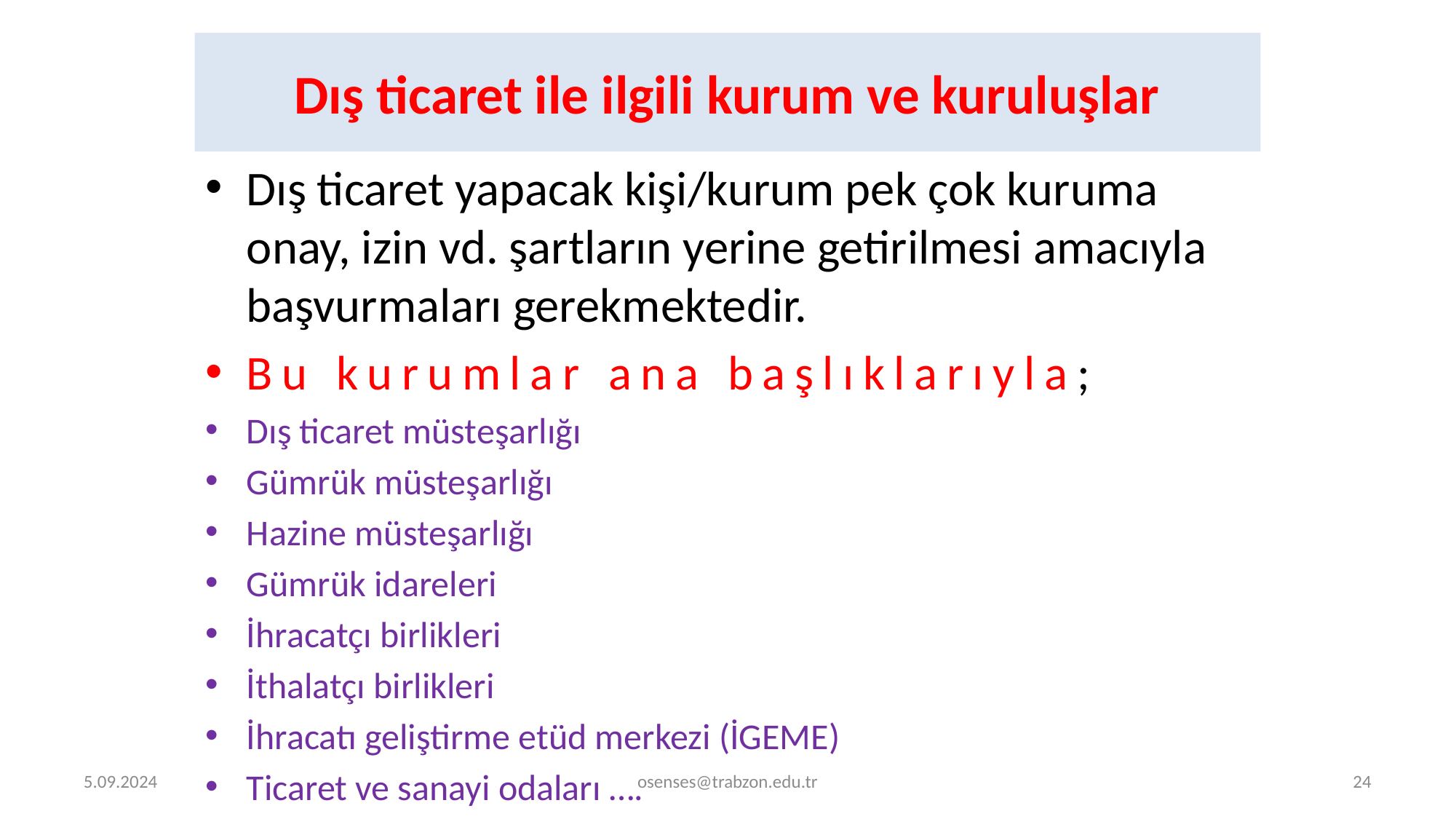

# Dış ticaret ile ilgili kurum ve kuruluşlar
Dış ticaret yapacak kişi/kurum pek çok kuruma onay, izin vd. şartların yerine getirilmesi amacıyla başvurmaları gerekmektedir.
Bu kurumlar ana başlıklarıyla;
Dış ticaret müsteşarlığı
Gümrük müsteşarlığı
Hazine müsteşarlığı
Gümrük idareleri
İhracatçı birlikleri
İthalatçı birlikleri
İhracatı geliştirme etüd merkezi (İGEME)
Ticaret ve sanayi odaları ….

5.09.2024
osenses@trabzon.edu.tr
24